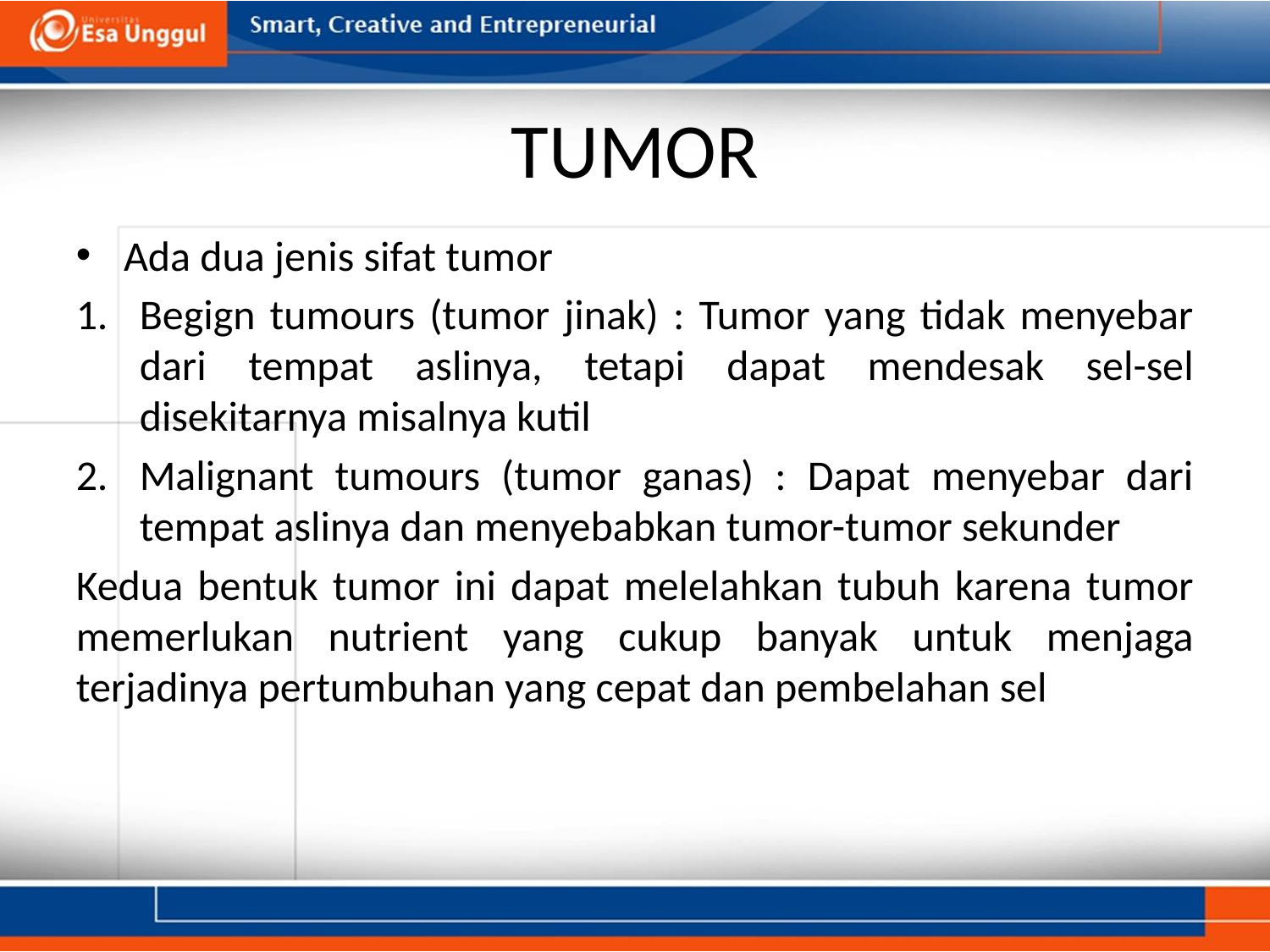

# TUMOR
Ada dua jenis sifat tumor
Begign tumours (tumor jinak) : Tumor yang tidak menyebar dari tempat aslinya, tetapi dapat mendesak sel-sel disekitarnya misalnya kutil
Malignant tumours (tumor ganas) : Dapat menyebar dari tempat aslinya dan menyebabkan tumor-tumor sekunder
Kedua bentuk tumor ini dapat melelahkan tubuh karena tumor memerlukan nutrient yang cukup banyak untuk menjaga terjadinya pertumbuhan yang cepat dan pembelahan sel